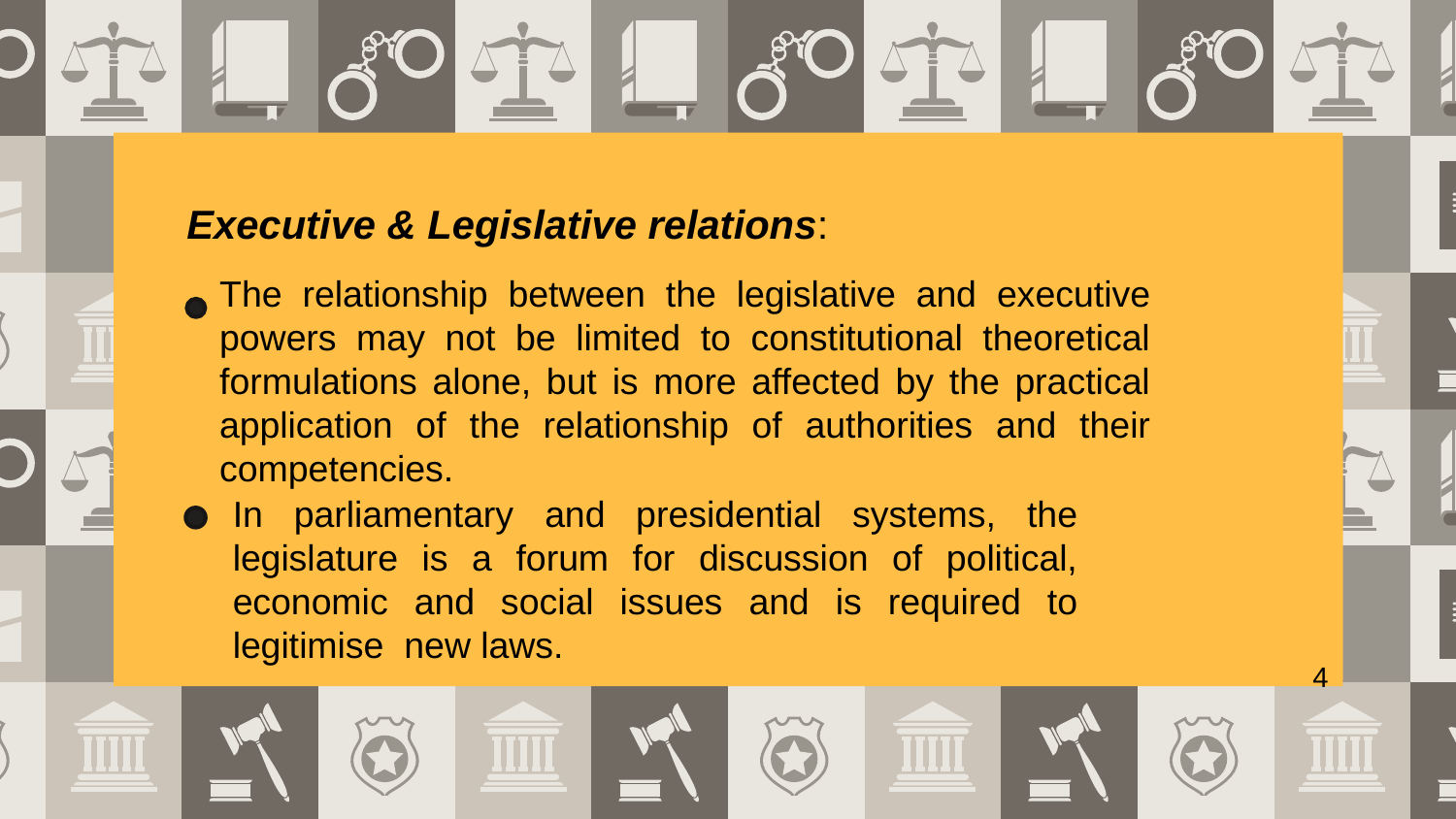

Executive & Legislative relations:
The relationship between the legislative and executive powers may not be limited to constitutional theoretical formulations alone, but is more affected by the practical application of the relationship of authorities and their competencies.

In parliamentary and presidential systems, the legislature is a forum for discussion of political, economic and social issues and is required to legitimise  new laws.

4